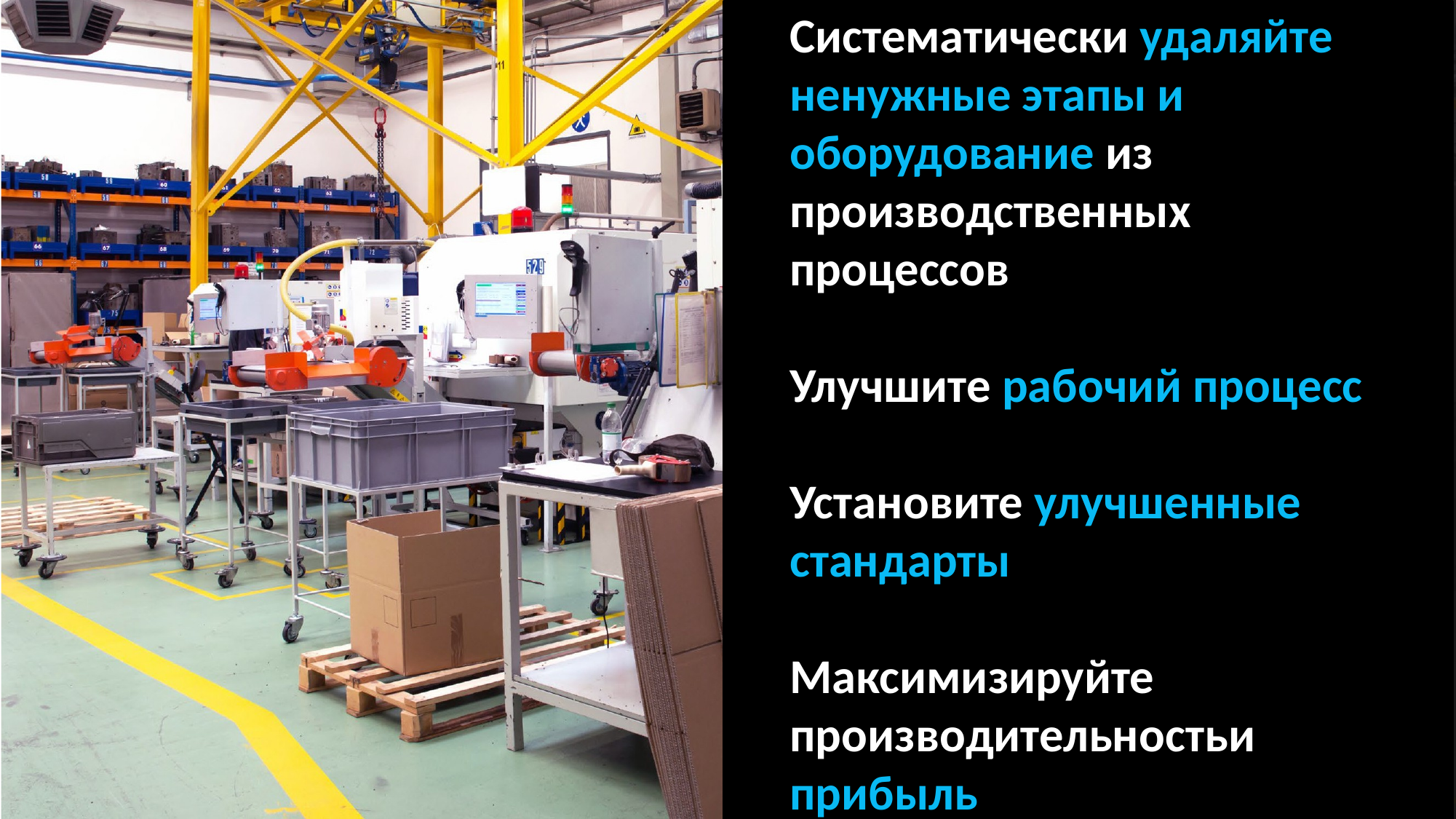

Систематически удаляйте ненужные этапы и оборудование из производственных процессов

Улучшите рабочий процесс

Установите улучшенные стандарты

Максимизируйте производительностьи прибыль